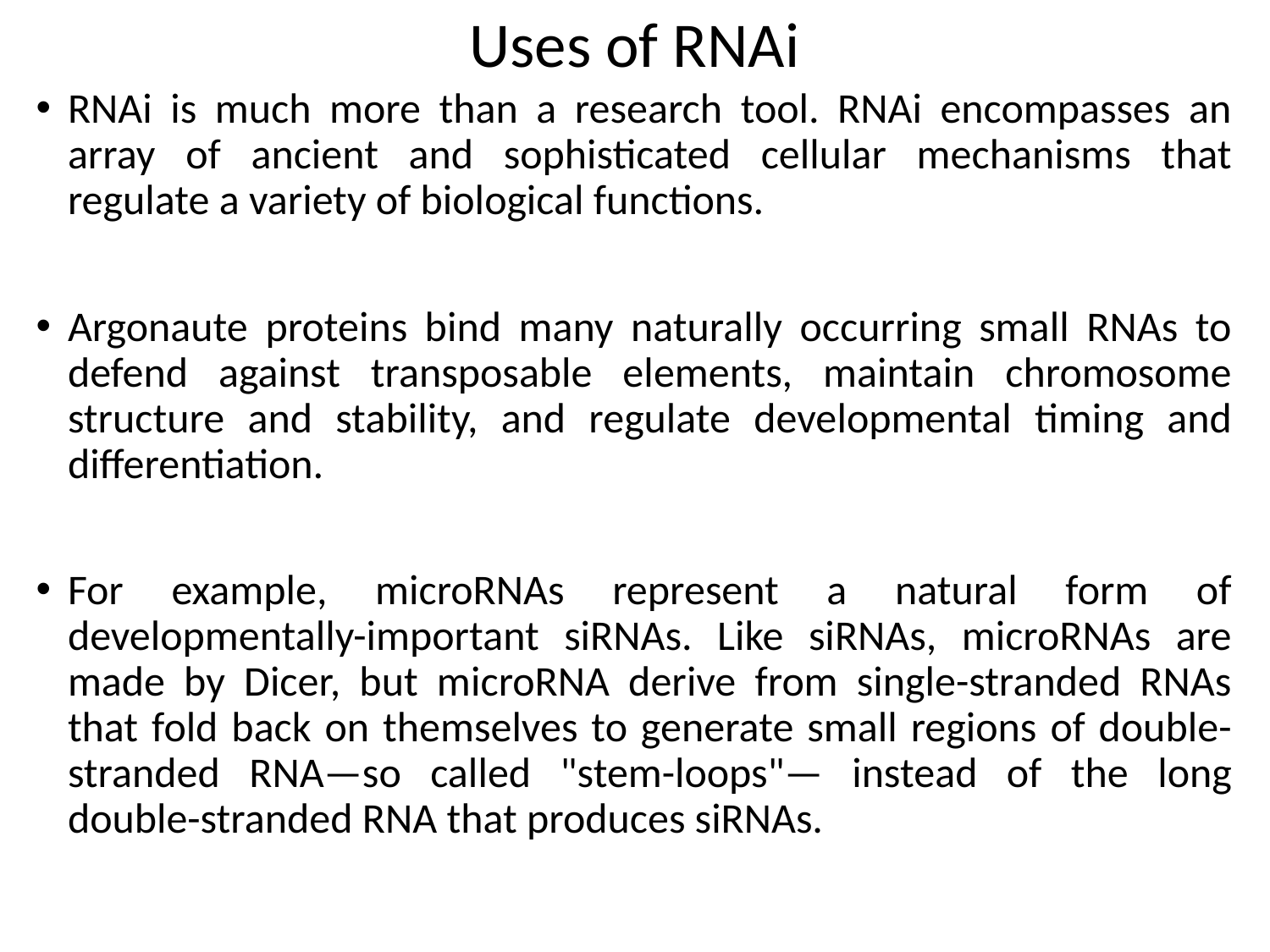

# Uses of RNAi
RNAi is much more than a research tool. RNAi encompasses an array of ancient and sophisticated cellular mechanisms that regulate a variety of biological functions.

Argonaute proteins bind many naturally occurring small RNAs to defend against transposable elements, maintain chromosome structure and stability, and regulate developmental timing and differentiation.

For example, microRNAs represent a natural form of developmentally-important siRNAs. Like siRNAs, microRNAs are made by Dicer, but microRNA derive from single-stranded RNAs that fold back on themselves to generate small regions of double-stranded RNA—so called "stem-loops"— instead of the long double-stranded RNA that produces siRNAs.